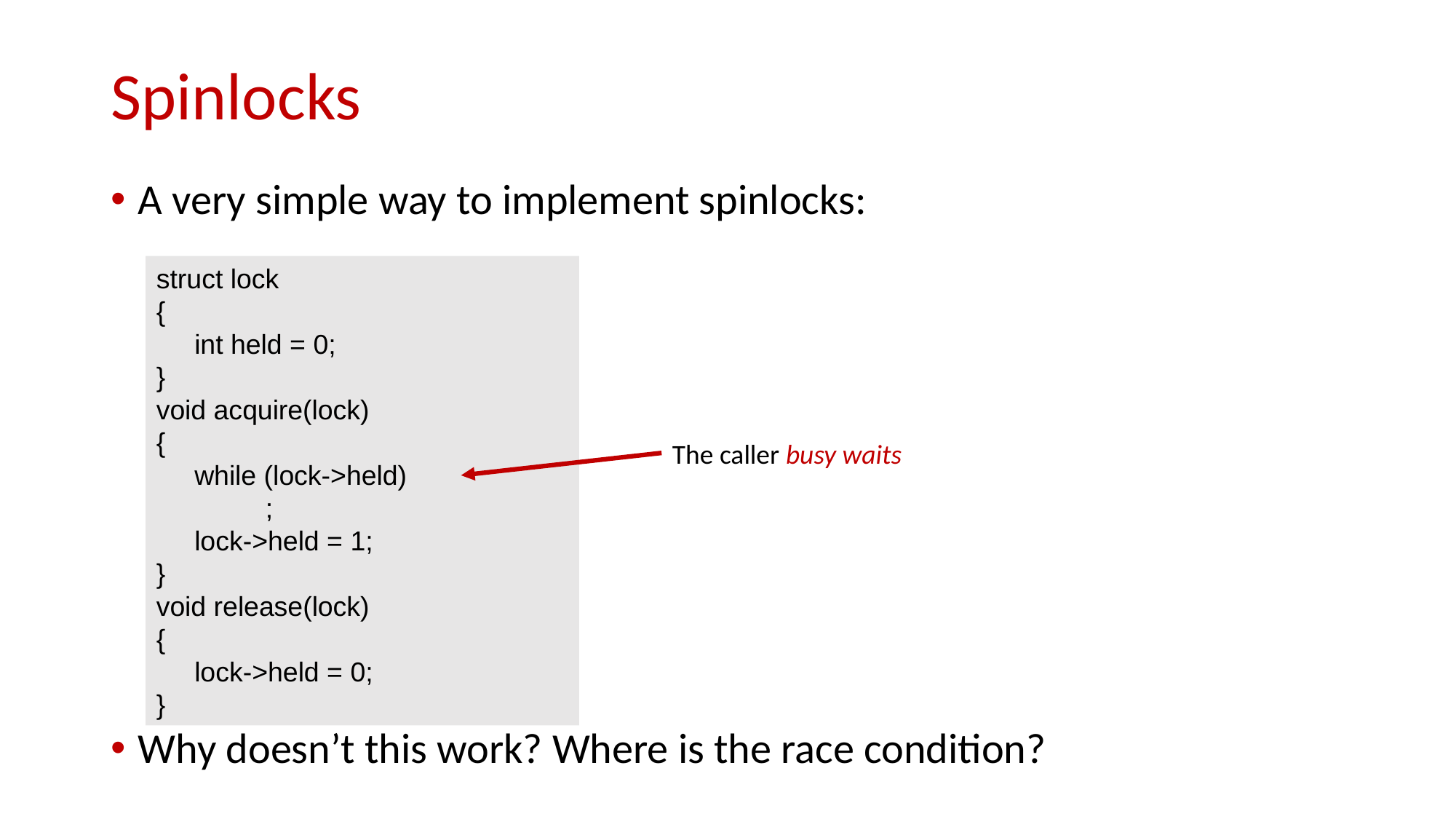

# Spinlocks
A very simple way to implement spinlocks:
struct lock
{
     int held = 0;
}
void acquire(lock)
{
     while (lock->held)
	;
     lock->held = 1;
}
void release(lock)
{
     lock->held = 0;
}
The caller busy waits
Why doesn’t this work? Where is the race condition?